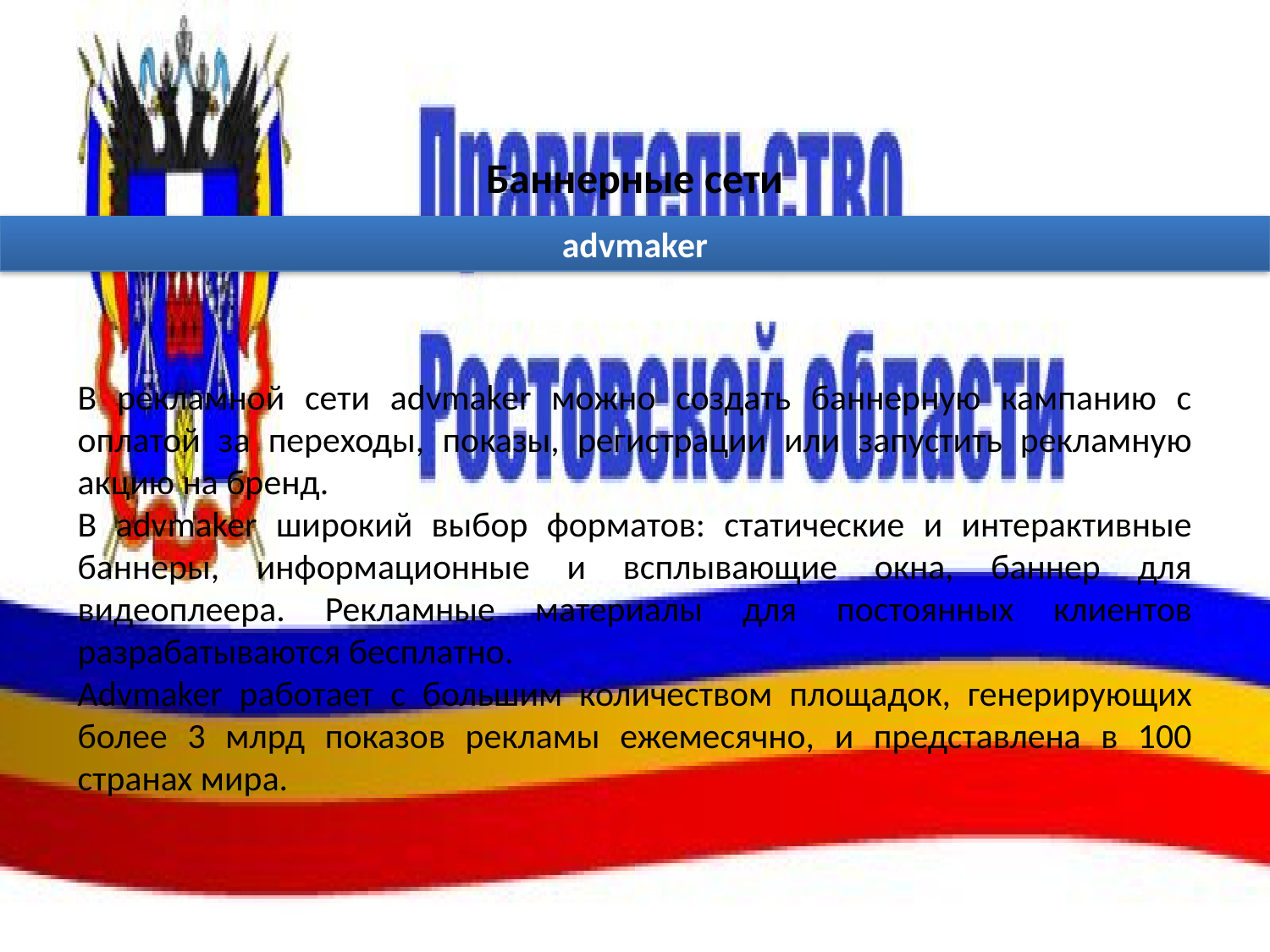

# Баннерные сети
advmaker
В рекламной сети advmaker можно создать баннерную кампанию с оплатой за переходы, показы, регистрации или запустить рекламную акцию на бренд.
В advmaker широкий выбор форматов: статические и интерактивные баннеры, информационные и всплывающие окна, баннер для видеоплеера. Рекламные материалы для постоянных клиентов разрабатываются бесплатно.
Аdvmaker работает с большим количеством площадок, генерирующих более 3 млрд показов рекламы ежемесячно, и представлена в 100 странах мира.